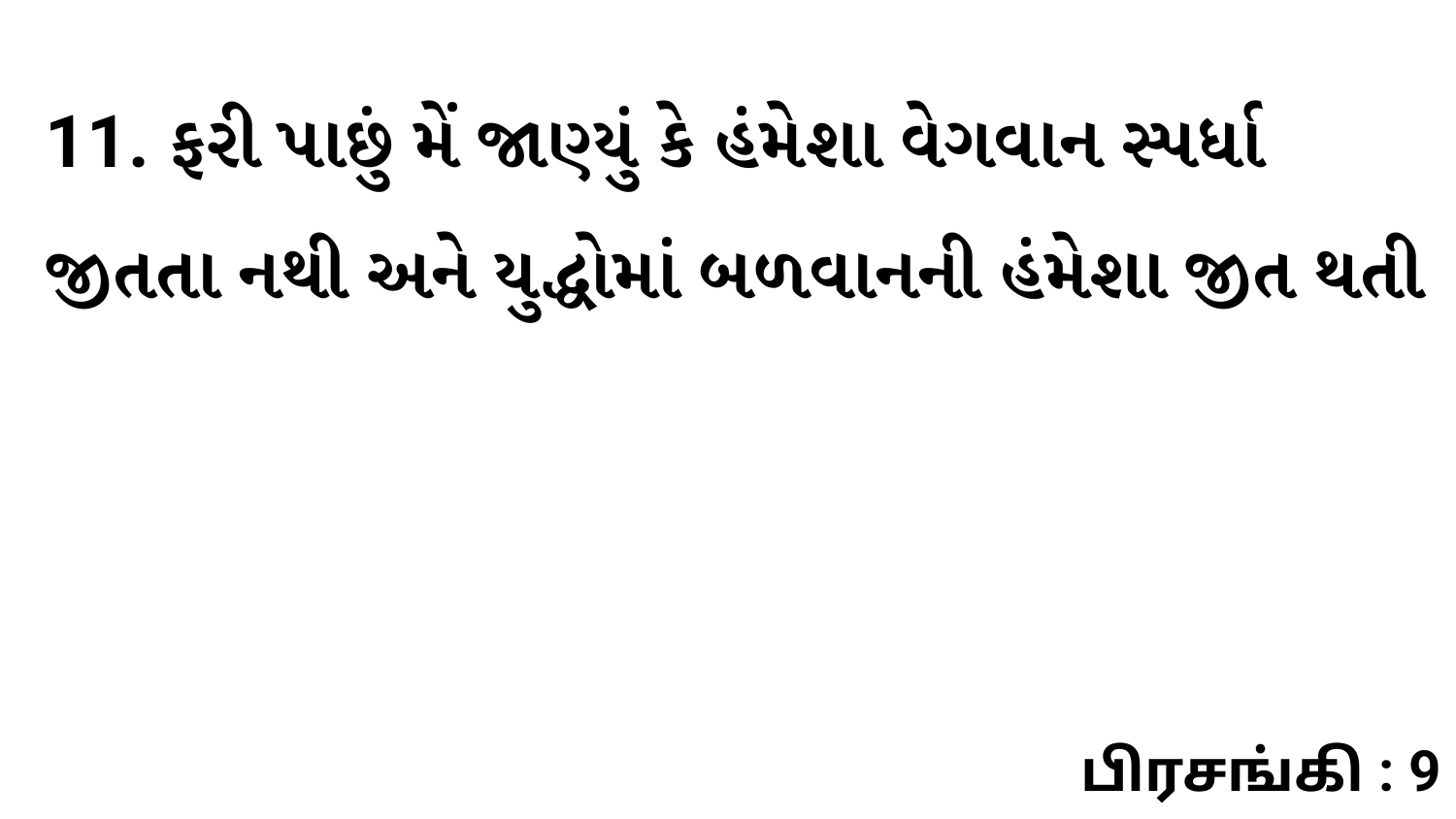

11. ફરી પાછું મેં જાણ્યું કે હંમેશા વેગવાન સ્પર્ધા જીતતા નથી અને યુદ્ધોમાં બળવાનની હંમેશા જીત થતી
பிரசங்கி : 9